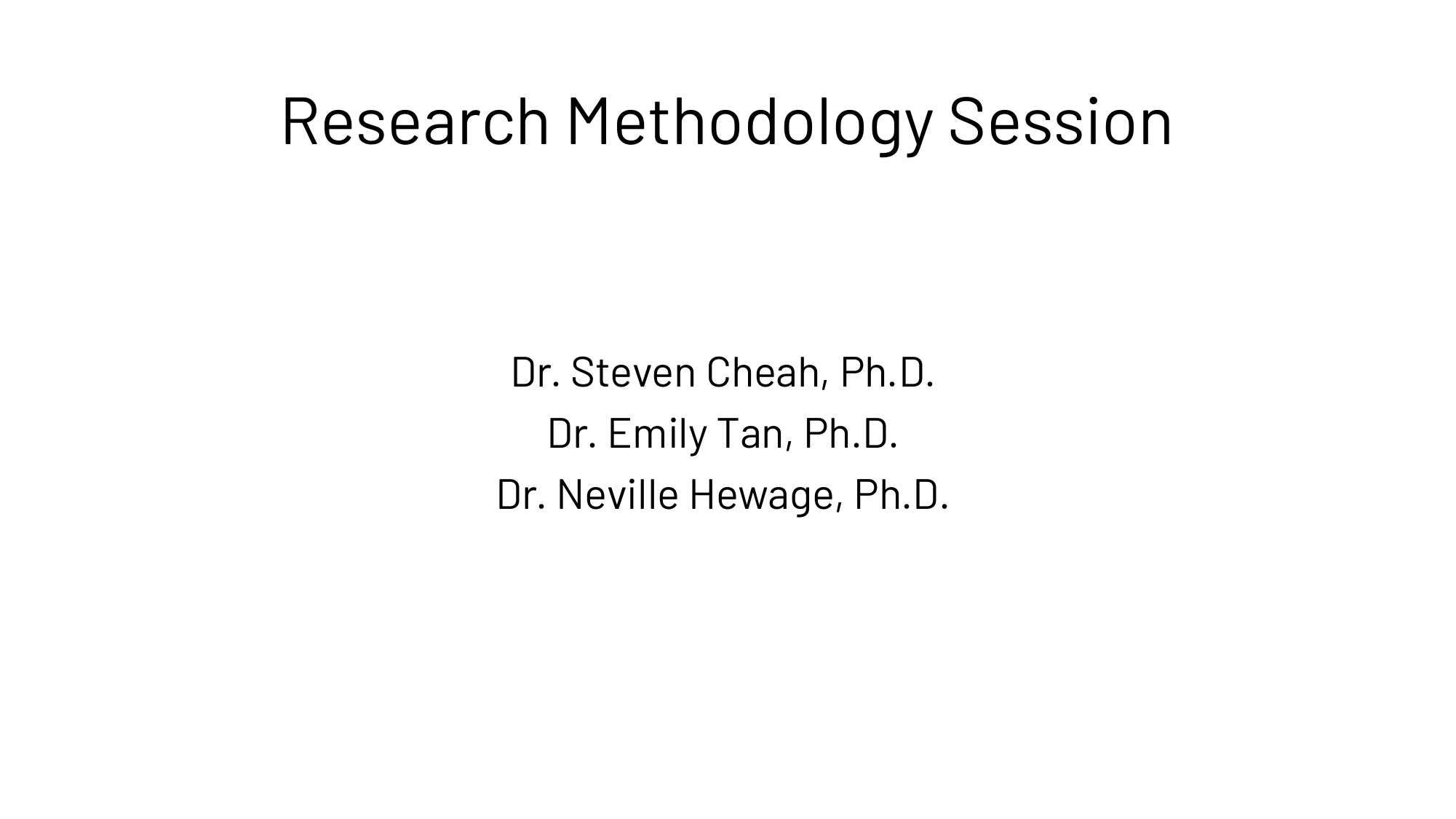

# Research Methodology Session

Dr. Steven Cheah, Ph.D.
Dr. Emily Tan, Ph.D.
Dr. Neville Hewage, Ph.D.